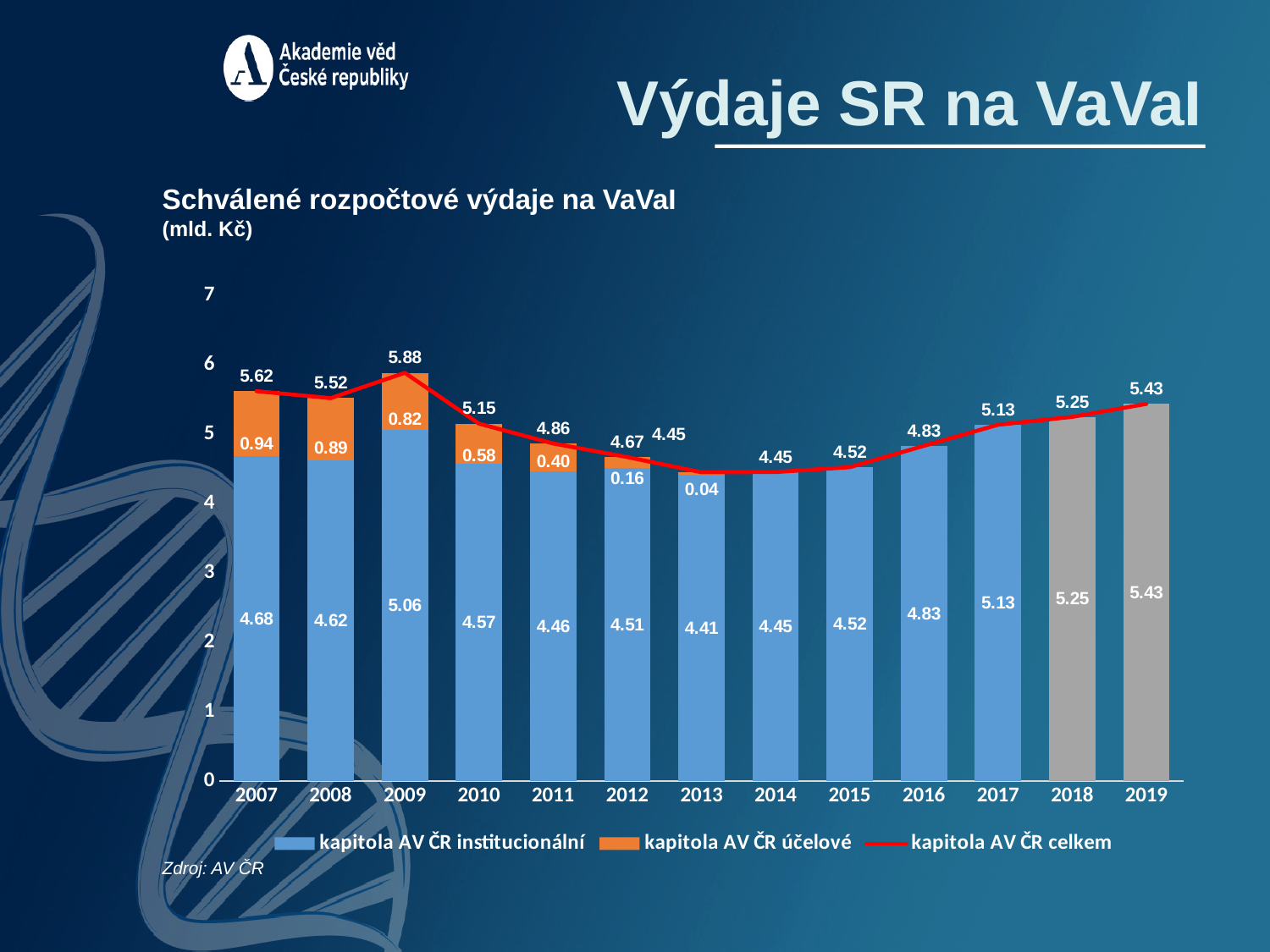

Výdaje SR na VaVaI

Schválené rozpočtové výdaje na VaVaI
(mld. Kč)

### Chart

| Category | kapitola AV ČR institucionální | kapitola AV ČR účelové | kapitola AV ČR celkem |
|---|---|---|---|
| 2007 | 4.678939999999999 | 0.93829 | 5.617229999999999 |
| 2008 | 4.624015999999998 | 0.893598 | 5.517613999999999 |
| 2009 | 5.058553999999999 | 0.823843 | 5.882397 |
| 2010 | 4.567364999999999 | 0.5830549999999999 | 5.150419999999999 |
| 2011 | 4.462707 | 0.401592 | 4.864298999999999 |
| 2012 | 4.50677 | 0.16128 | 4.668049999999999 |
| 2013 | 4.411841 | 0.037351 | 4.449192000000001 |
| 2014 | 4.452257 | None | 4.452257 |
| 2015 | 4.522355999999999 | None | 4.522355999999999 |
| 2016 | 4.8294109999999995 | None | 4.8294109999999995 |
| 2017 | 5.133170999999999 | None | 5.133170999999999 |
| 2018 | 5.247482999999999 | None | 5.247482999999999 |
| 2019 | 5.43393 | None | 5.43393 |
Zdroj: AV ČR